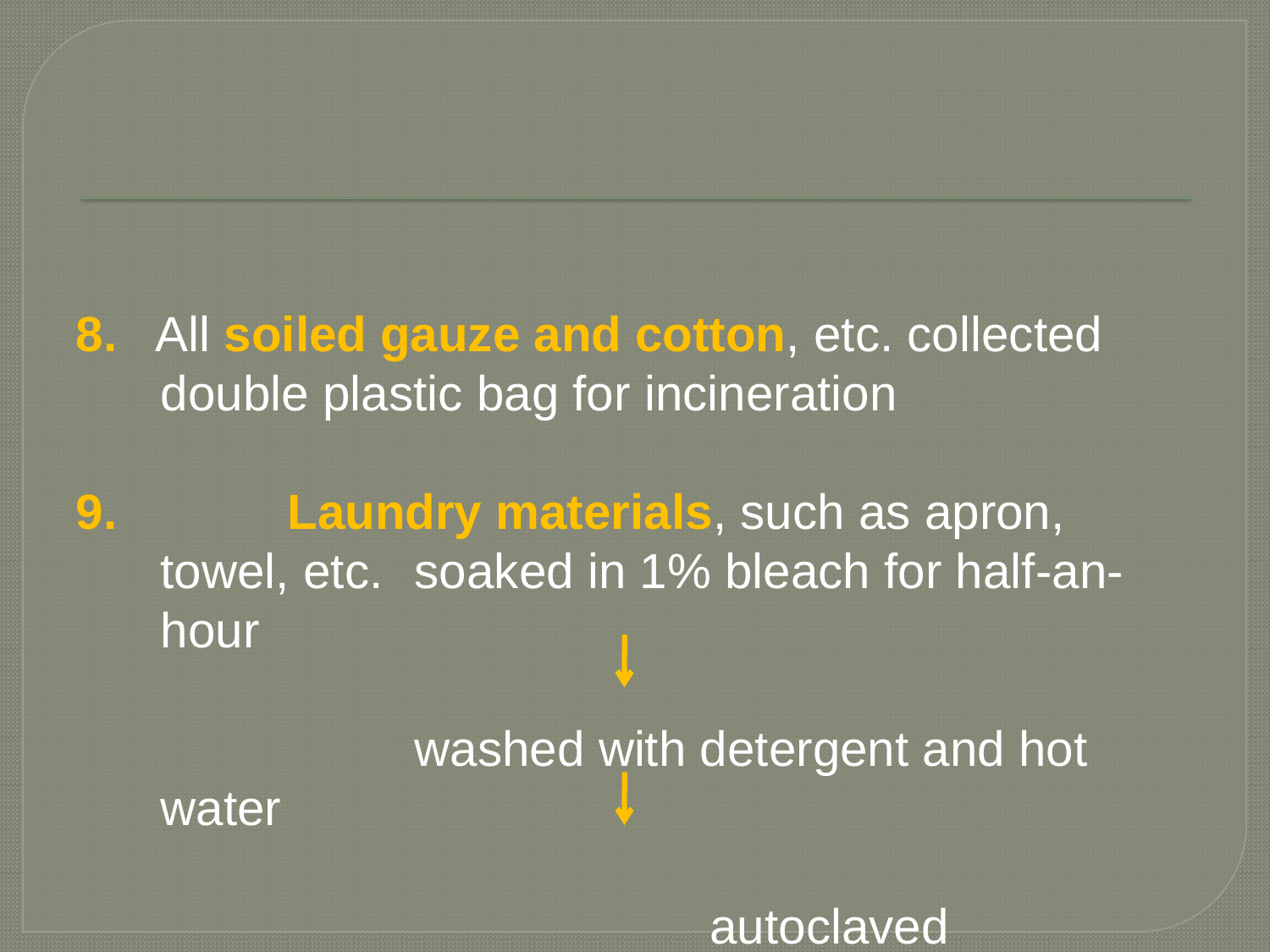

8.   All soiled gauze and cotton, etc. collected  double plastic bag for incineration

9.		Laundry materials, such as apron, towel, etc. 	soaked in 1% bleach for half-an-hour
										 	washed with detergent and hot water

		 			   autoclaved